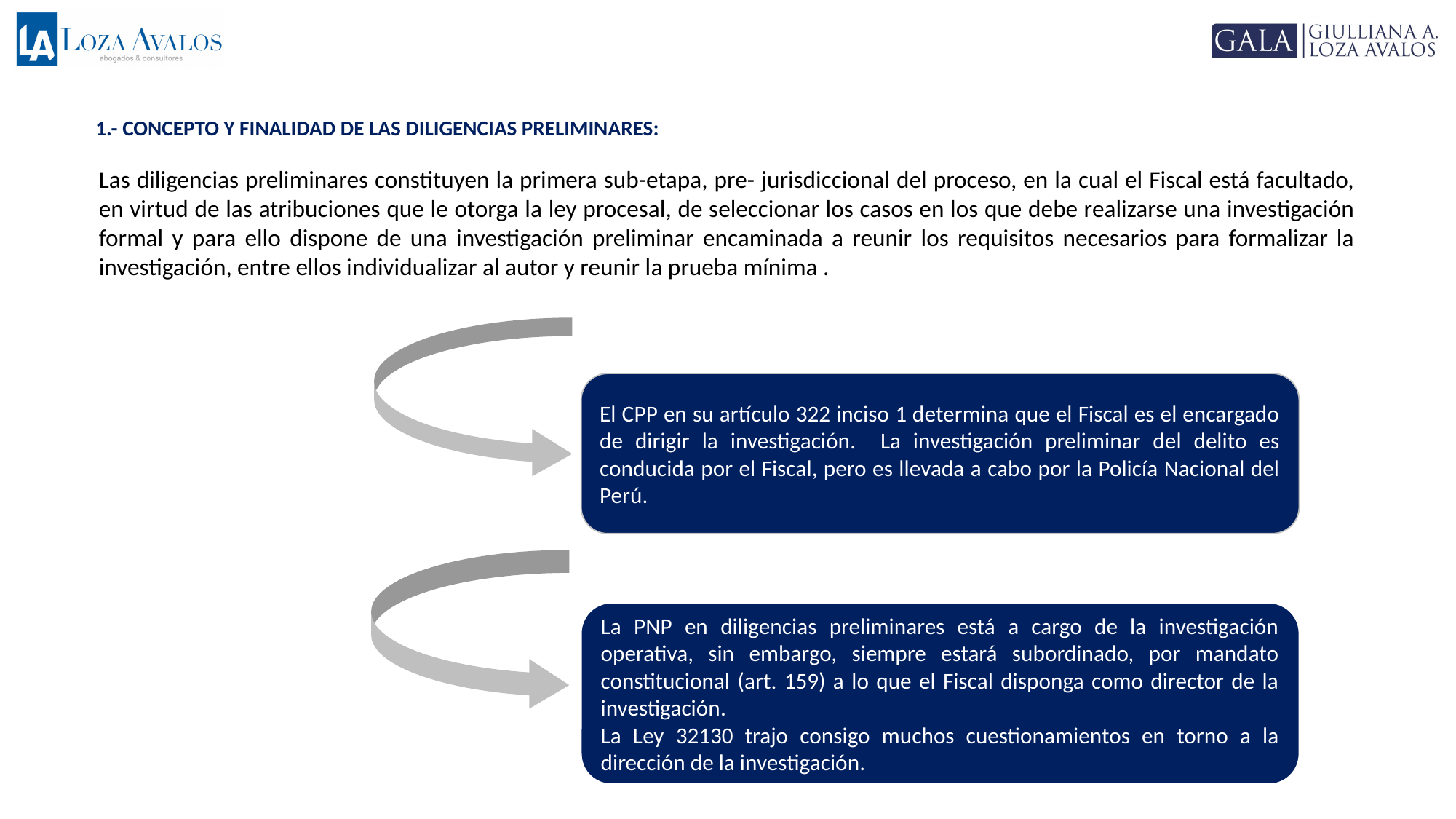

1.- CONCEPTO Y FINALIDAD DE LAS DILIGENCIAS PRELIMINARES:

Las diligencias preliminares constituyen la primera sub-etapa, pre- jurisdiccional del proceso, en la cual el Fiscal está facultado, en virtud de las atribuciones que le otorga la ley procesal, de seleccionar los casos en los que debe realizarse una investigación formal y para ello dispone de una investigación preliminar encaminada a reunir los requisitos necesarios para formalizar la investigación, entre ellos individualizar al autor y reunir la prueba mínima .

El CPP en su artículo 322 inciso 1 determina que el Fiscal es el encargado de dirigir la investigación.  La investigación preliminar del delito es conducida por el Fiscal, pero es llevada a cabo por la Policía Nacional del Perú.
Principios y limites de la función policial

La PNP en diligencias preliminares está a cargo de la investigación operativa, sin embargo, siempre estará subordinado, por mandato constitucional (art. 159) a lo que el Fiscal disponga como director de la investigación.
La Ley 32130 trajo consigo muchos cuestionamientos en torno a la dirección de la investigación.